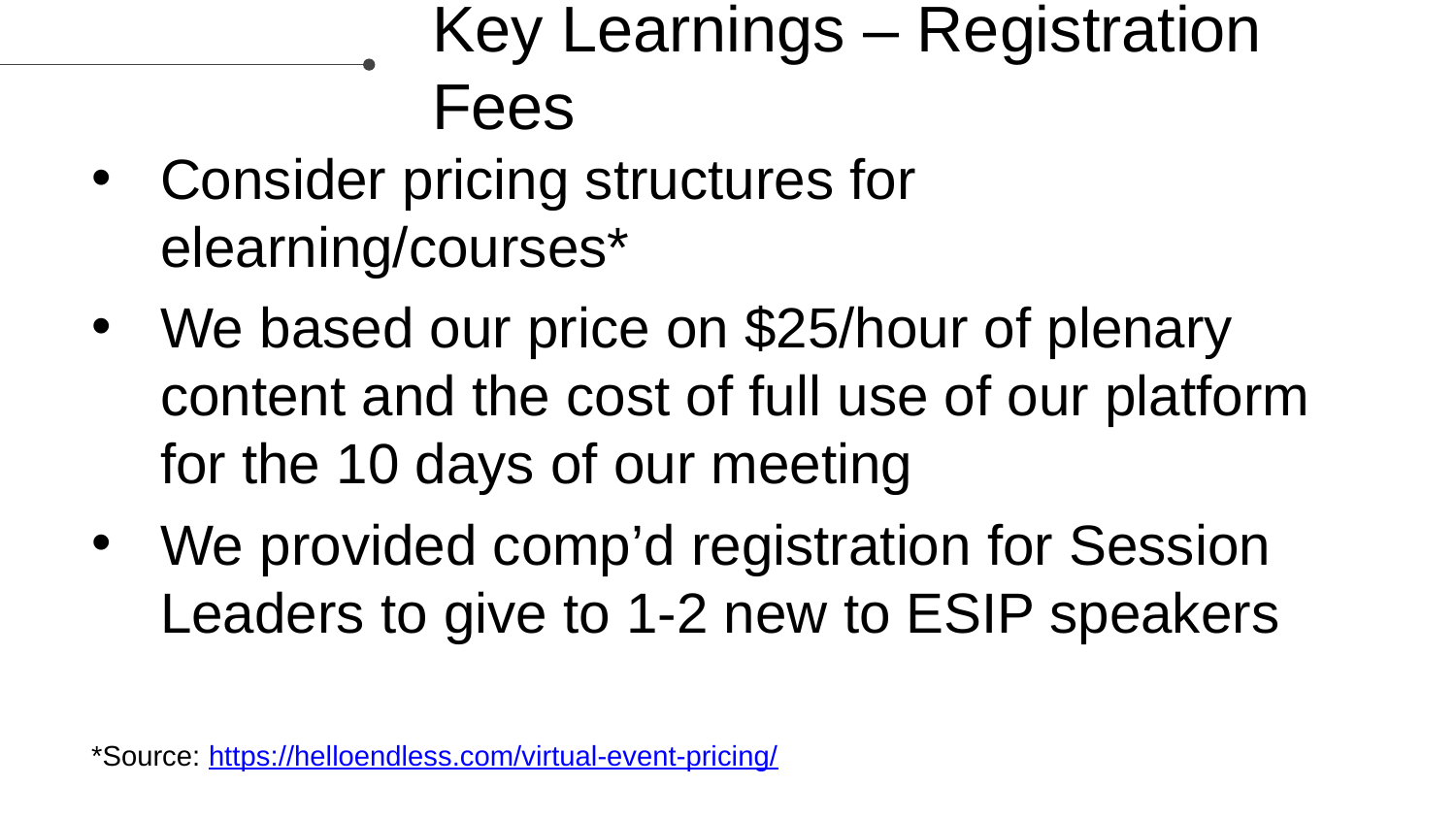

# Key Learnings – Registration Fees
Consider pricing structures for elearning/courses*
We based our price on $25/hour of plenary content and the cost of full use of our platform for the 10 days of our meeting
We provided comp’d registration for Session Leaders to give to 1-2 new to ESIP speakers

*Source: https://helloendless.com/virtual-event-pricing/